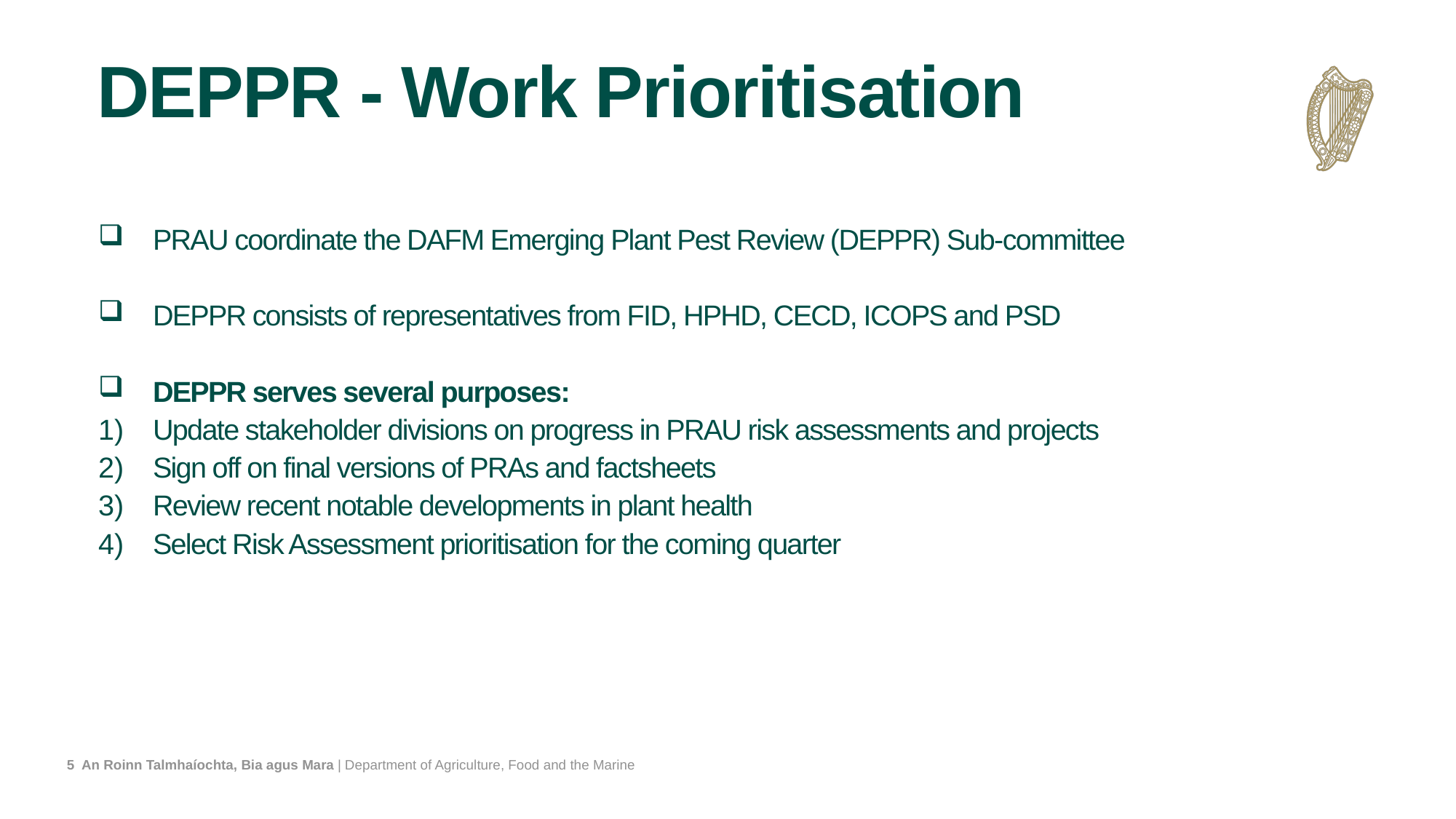

# DEPPR - Work Prioritisation
PRAU coordinate the DAFM Emerging Plant Pest Review (DEPPR) Sub-committee

DEPPR consists of representatives from FID, HPHD, CECD, ICOPS and PSD

DEPPR serves several purposes:
Update stakeholder divisions on progress in PRAU risk assessments and projects
Sign off on final versions of PRAs and factsheets
Review recent notable developments in plant health
Select Risk Assessment prioritisation for the coming quarter